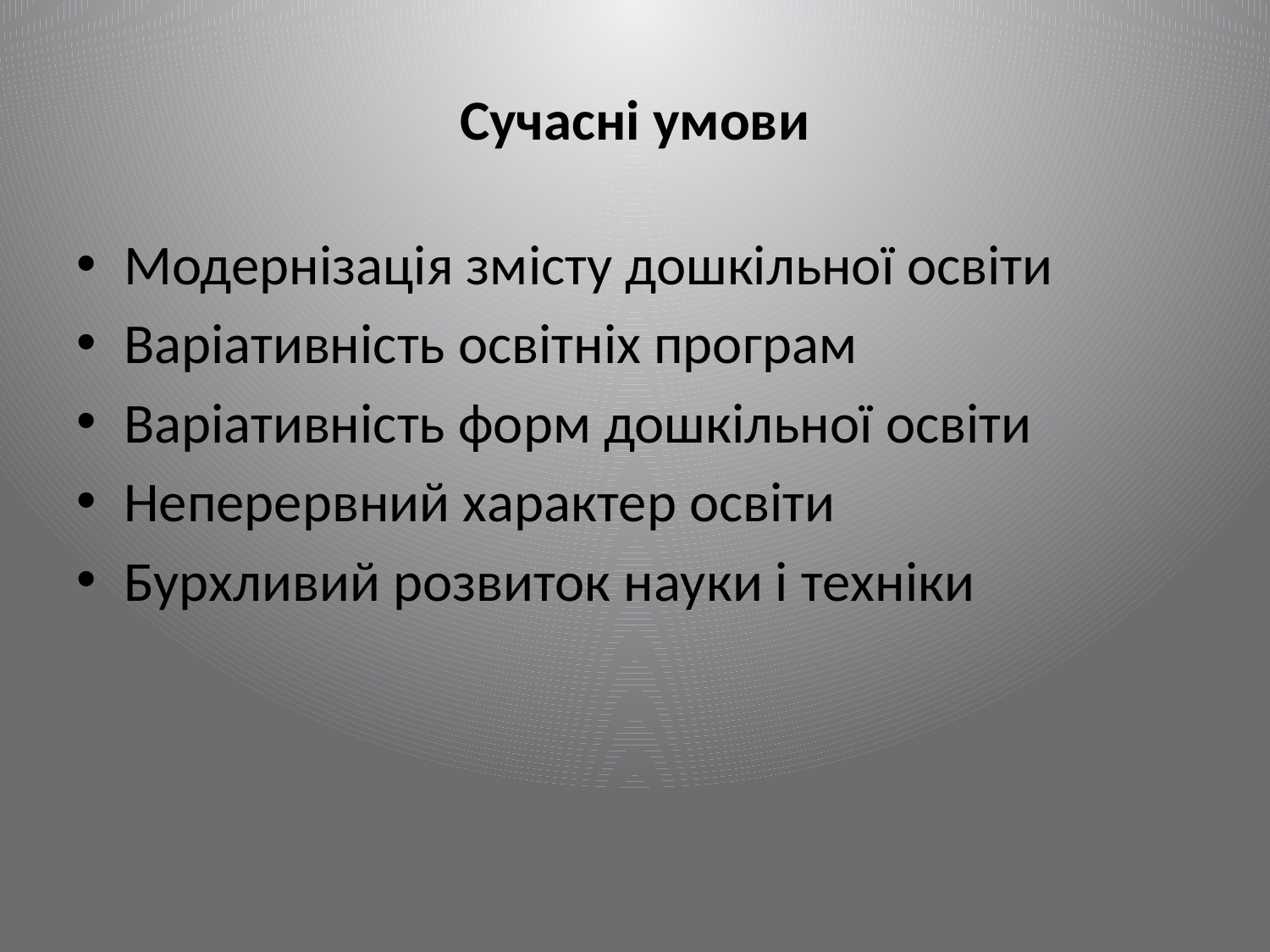

# Сучасні умови
Модернізація змісту дошкільної освіти
Варіативність освітніх програм
Варіативність форм дошкільної освіти
Неперервний характер освіти
Бурхливий розвиток науки і техніки